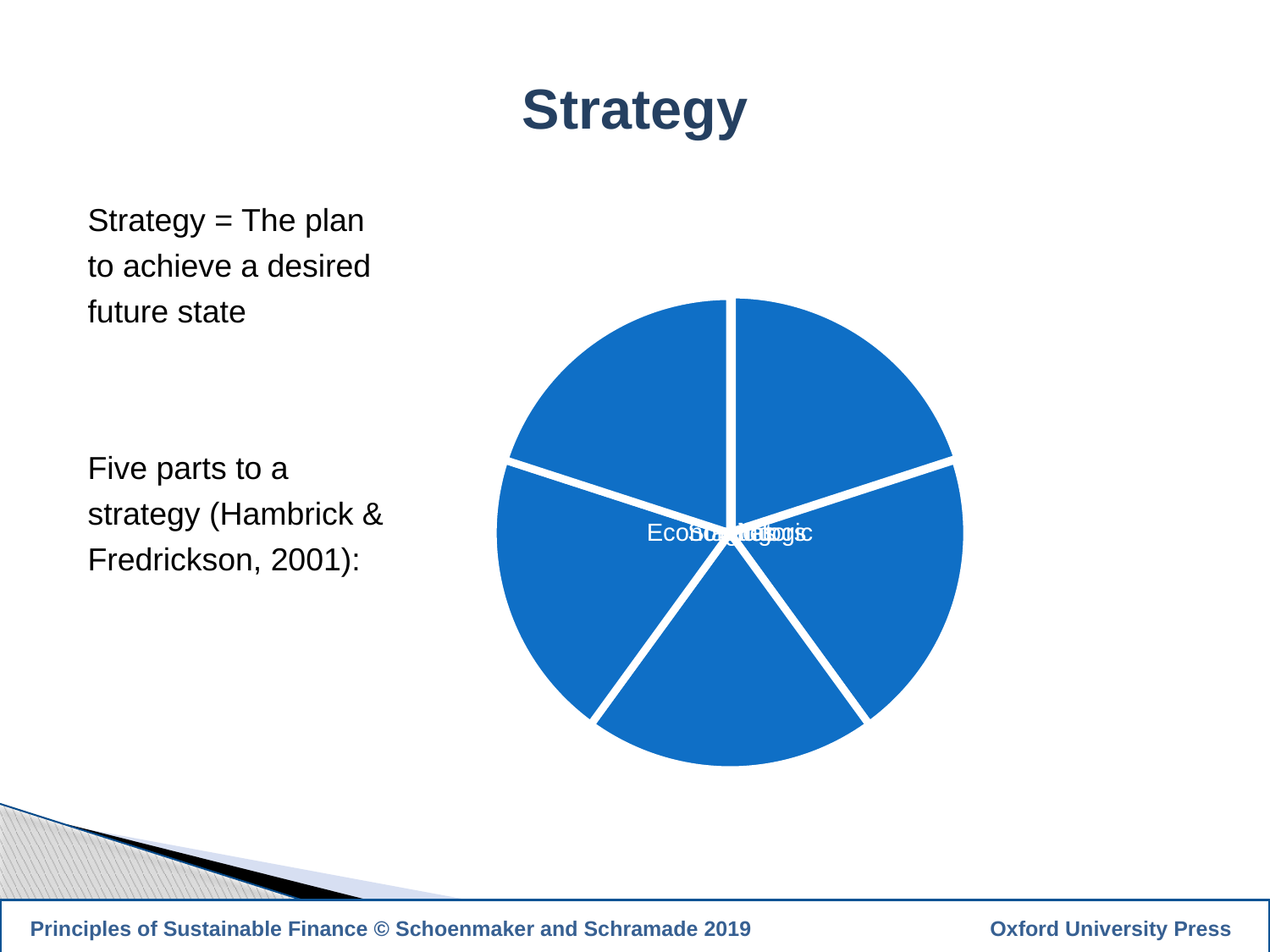

Strategy

Strategy = The plan to achieve a desired future state

Five parts to a strategy (Hambrick & Fredrickson, 2001):
Arenas
Vehicles
Differentiators
Staging
Economic logic
14

   Principles of Sustainable Finance © Schoenmaker and Schramade 2019		               Oxford University Press